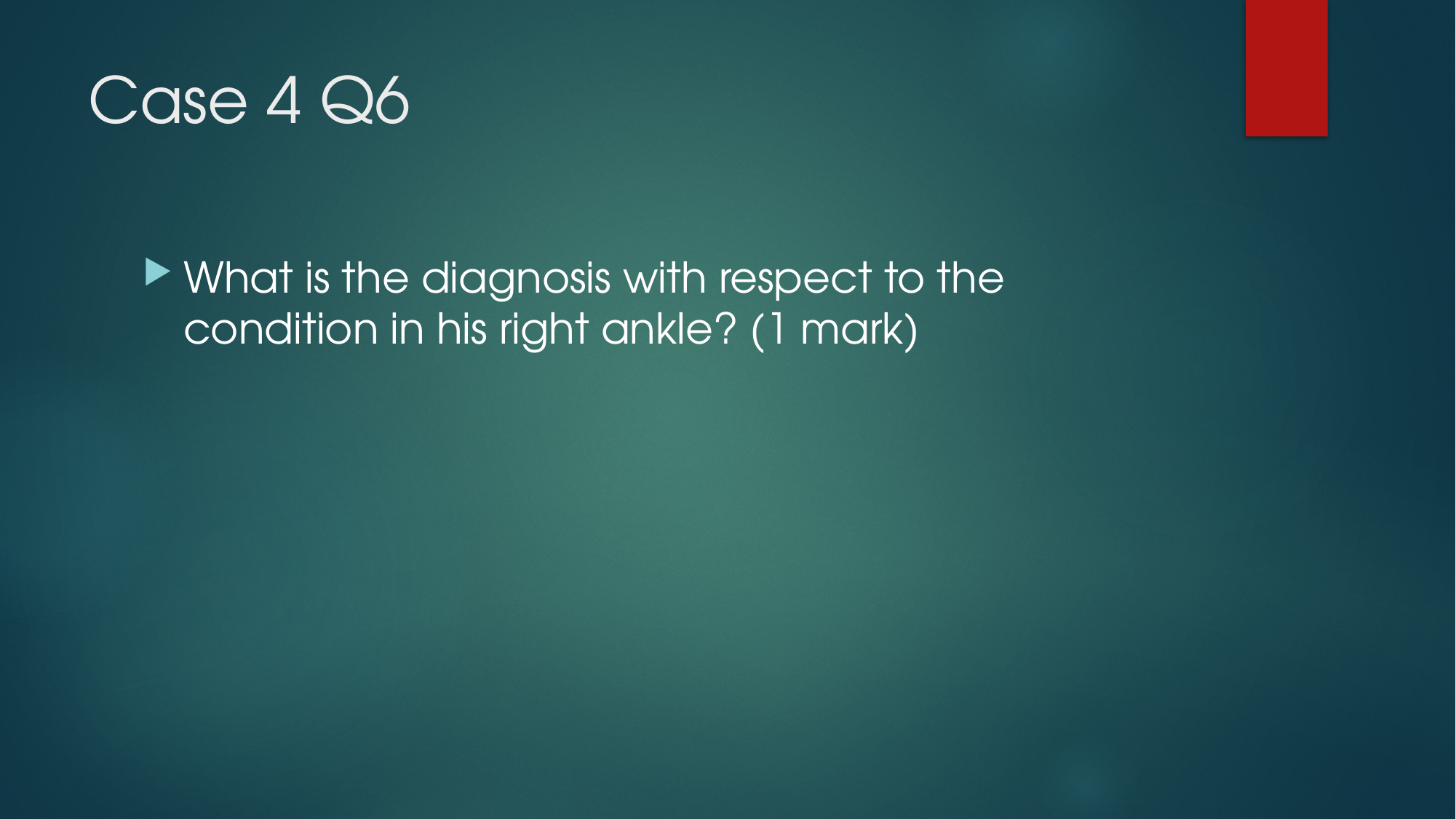

# Case 4 Q6
What is the diagnosis with respect to the condition in his right ankle? (1 mark)